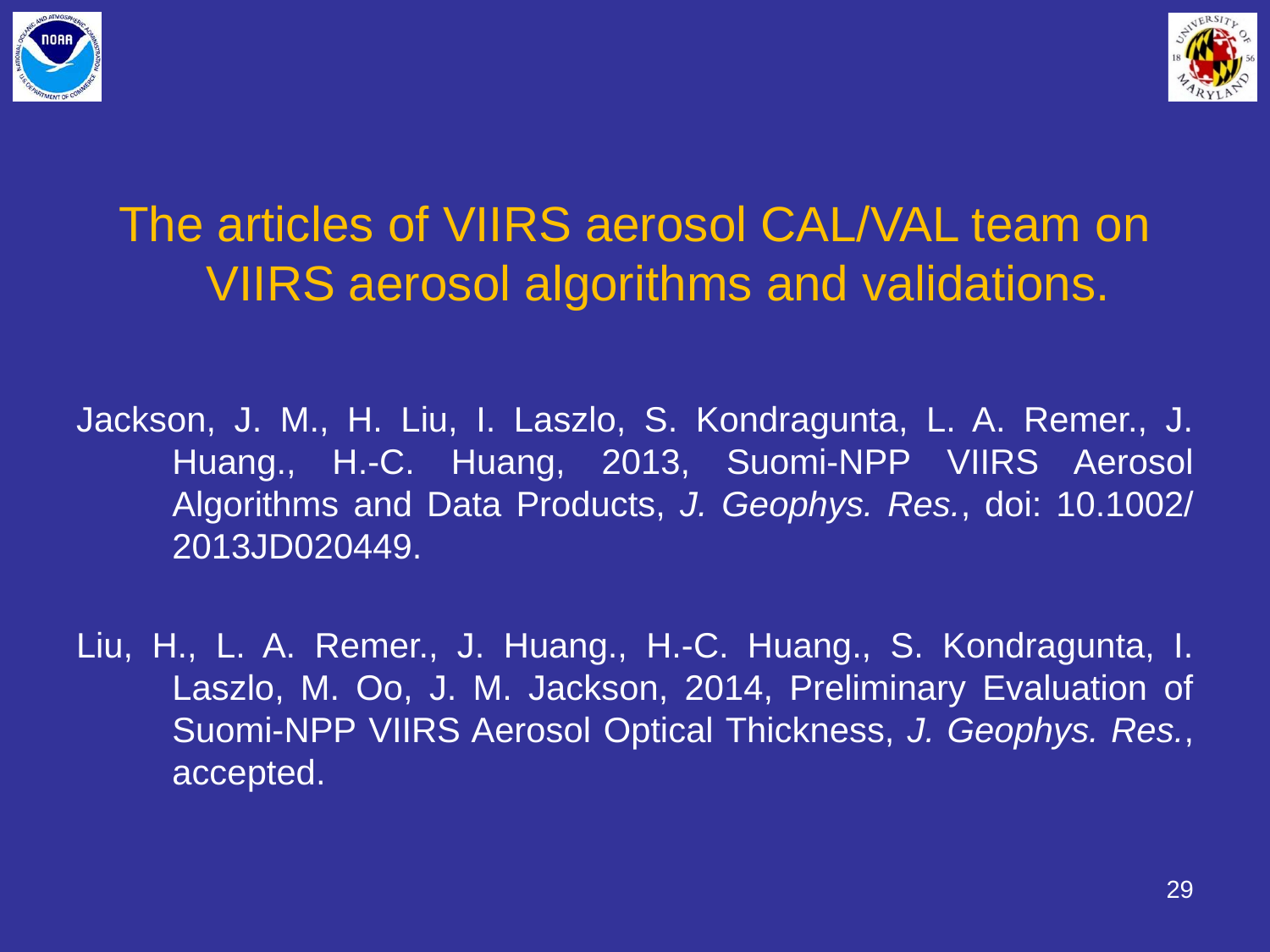

The articles of VIIRS aerosol CAL/VAL team on VIIRS aerosol algorithms and validations.

Jackson, J. M., H. Liu, I. Laszlo, S. Kondragunta, L. A. Remer., J. Huang., H.-C. Huang, 2013, Suomi-NPP VIIRS Aerosol Algorithms and Data Products, J. Geophys. Res., doi: 10.1002/ 2013JD020449.

Liu, H., L. A. Remer., J. Huang., H.-C. Huang., S. Kondragunta, I. Laszlo, M. Oo, J. M. Jackson, 2014, Preliminary Evaluation of Suomi-NPP VIIRS Aerosol Optical Thickness, J. Geophys. Res., accepted.

29